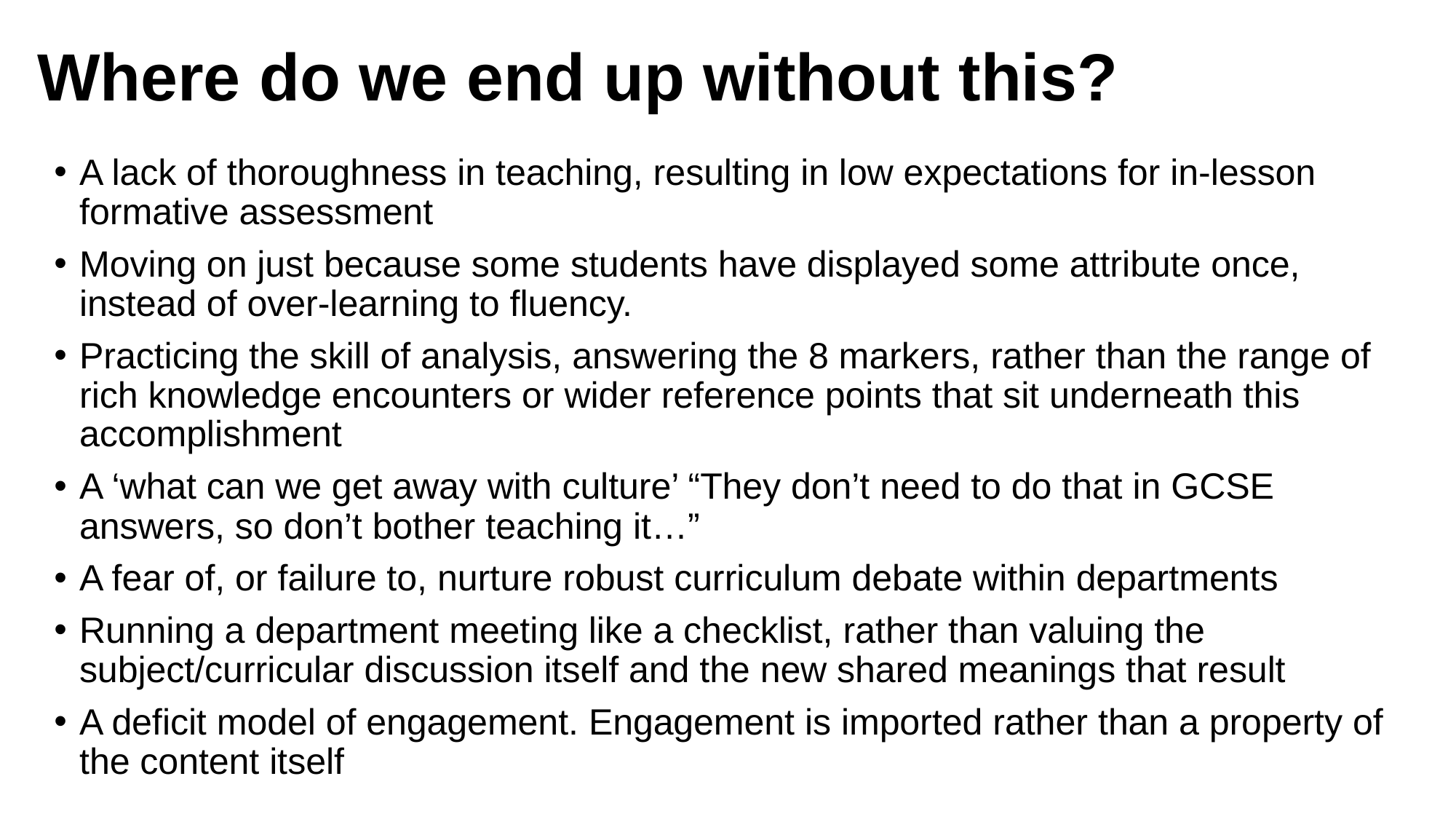

# Where do we end up without this?
A lack of thoroughness in teaching, resulting in low expectations for in-lesson formative assessment
Moving on just because some students have displayed some attribute once, instead of over-learning to fluency.
Practicing the skill of analysis, answering the 8 markers, rather than the range of rich knowledge encounters or wider reference points that sit underneath this accomplishment
A ‘what can we get away with culture’ “They don’t need to do that in GCSE answers, so don’t bother teaching it…”
A fear of, or failure to, nurture robust curriculum debate within departments
Running a department meeting like a checklist, rather than valuing the subject/curricular discussion itself and the new shared meanings that result
A deficit model of engagement. Engagement is imported rather than a property of the content itself